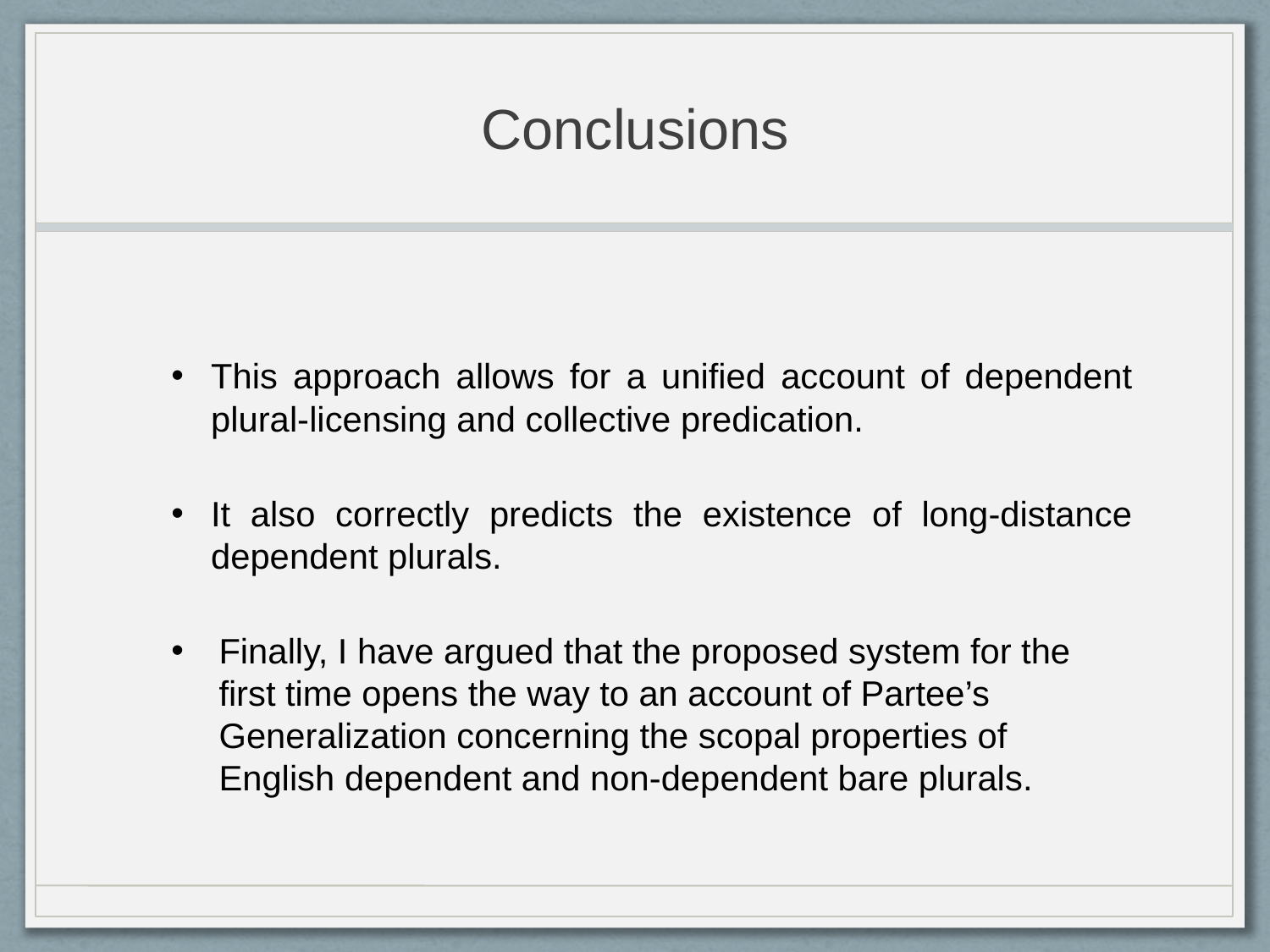

# Conclusions

This approach allows for a unified account of dependent plural-licensing and collective predication.

It also correctly predicts the existence of long-distance dependent plurals.

Finally, I have argued that the proposed system for the first time opens the way to an account of Partee’s Generalization concerning the scopal properties of English dependent and non-dependent bare plurals.